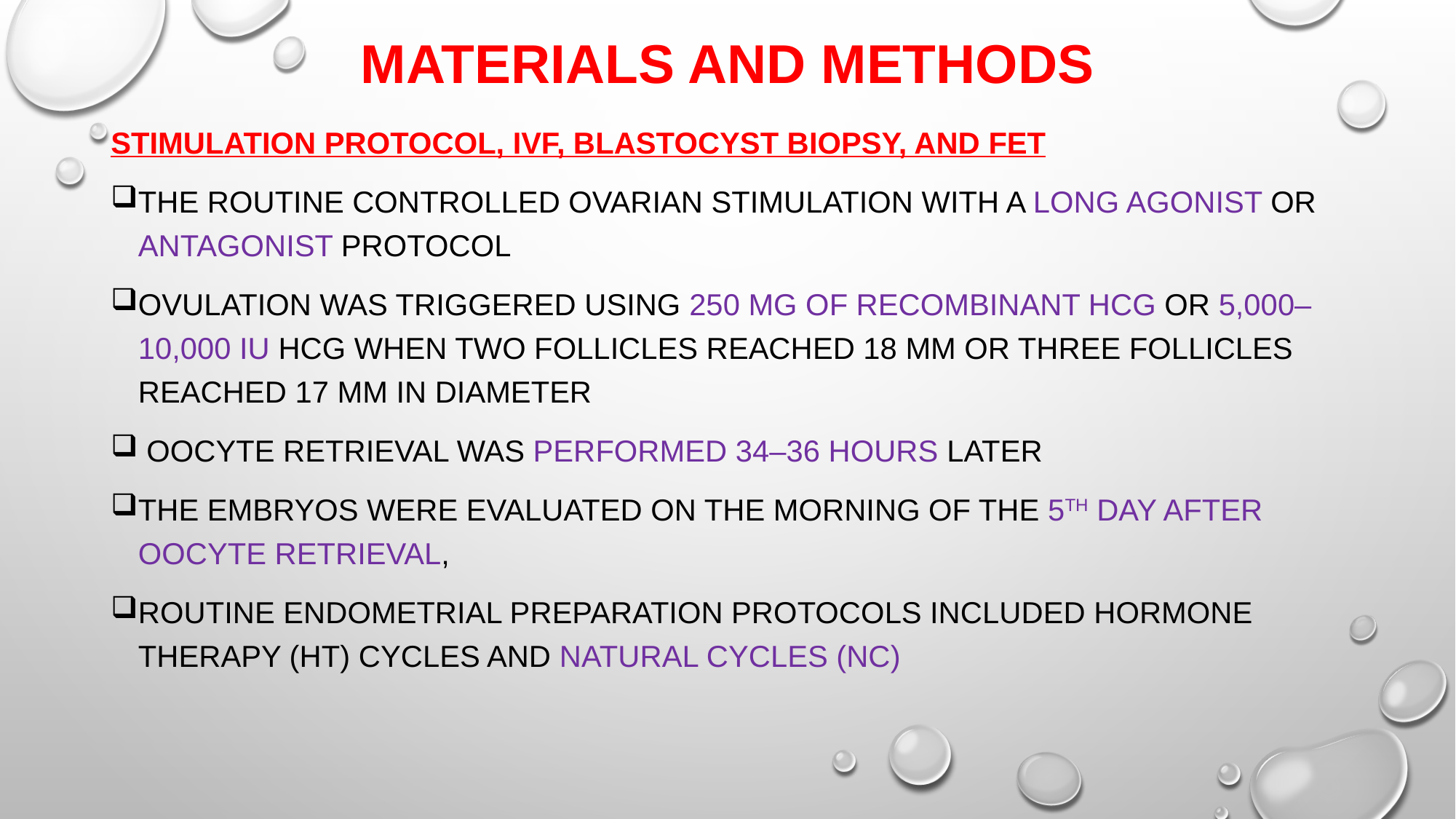

# Materials and Methods
Stimulation Protocol, IVF, Blastocyst Biopsy, and FET
The Routine Controlled Ovarian Stimulation with a Long agonist or Antagonist protocol
Ovulation was Triggered using 250 mg of recombinant hCG or 5,000–10,000 IU hCG when two follicles reached 18 mm or Three follicles reached 17 mm in diameter
 Oocyte Retrieval was performed 34–36 hours later
The Embryos were Evaluated on the Morning of the 5th day after oocyte retrieval,
Routine Endometrial Preparation Protocols Included Hormone therapy (HT) Cycles and Natural Cycles (NC)